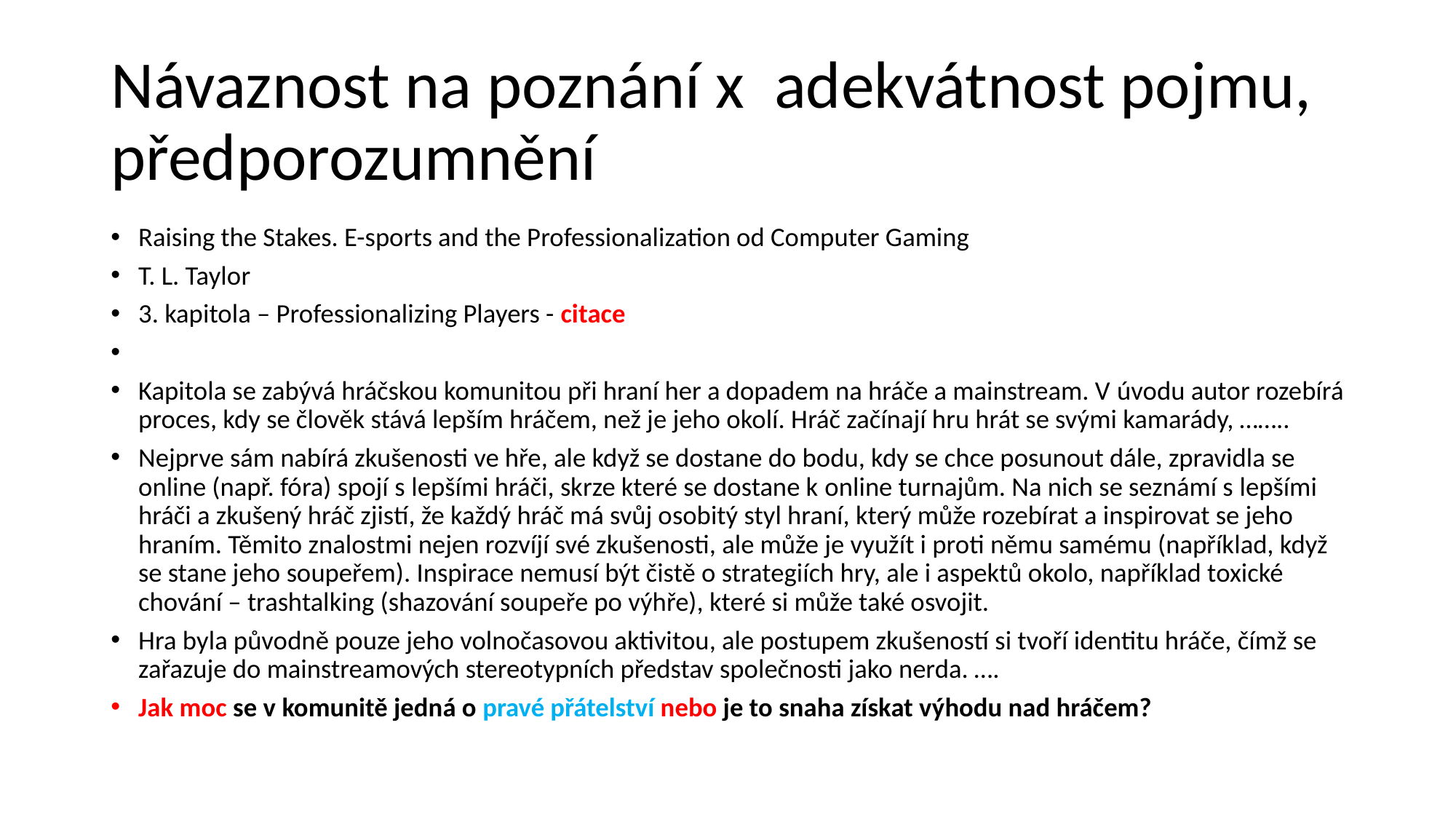

# Návaznost na poznání x  adekvátnost pojmu, předporozumnění
Raising the Stakes. E-sports and the Professionalization od Computer Gaming
T. L. Taylor
3. kapitola – Professionalizing Players - citace

Kapitola se zabývá hráčskou komunitou při hraní her a dopadem na hráče a mainstream. V úvodu autor rozebírá proces, kdy se člověk stává lepším hráčem, než je jeho okolí. Hráč začínají hru hrát se svými kamarády, ……..
Nejprve sám nabírá zkušenosti ve hře, ale když se dostane do bodu, kdy se chce posunout dále, zpravidla se online (např. fóra) spojí s lepšími hráči, skrze které se dostane k online turnajům. Na nich se seznámí s lepšími hráči a zkušený hráč zjistí, že každý hráč má svůj osobitý styl hraní, který může rozebírat a inspirovat se jeho hraním. Těmito znalostmi nejen rozvíjí své zkušenosti, ale může je využít i proti němu samému (například, když se stane jeho soupeřem). Inspirace nemusí být čistě o strategiích hry, ale i aspektů okolo, například toxické chování – trashtalking (shazování soupeře po výhře), které si může také osvojit.
Hra byla původně pouze jeho volnočasovou aktivitou, ale postupem zkušeností si tvoří identitu hráče, čímž se zařazuje do mainstreamových stereotypních představ společnosti jako nerda. ….
Jak moc se v komunitě jedná o pravé přátelství nebo je to snaha získat výhodu nad hráčem?